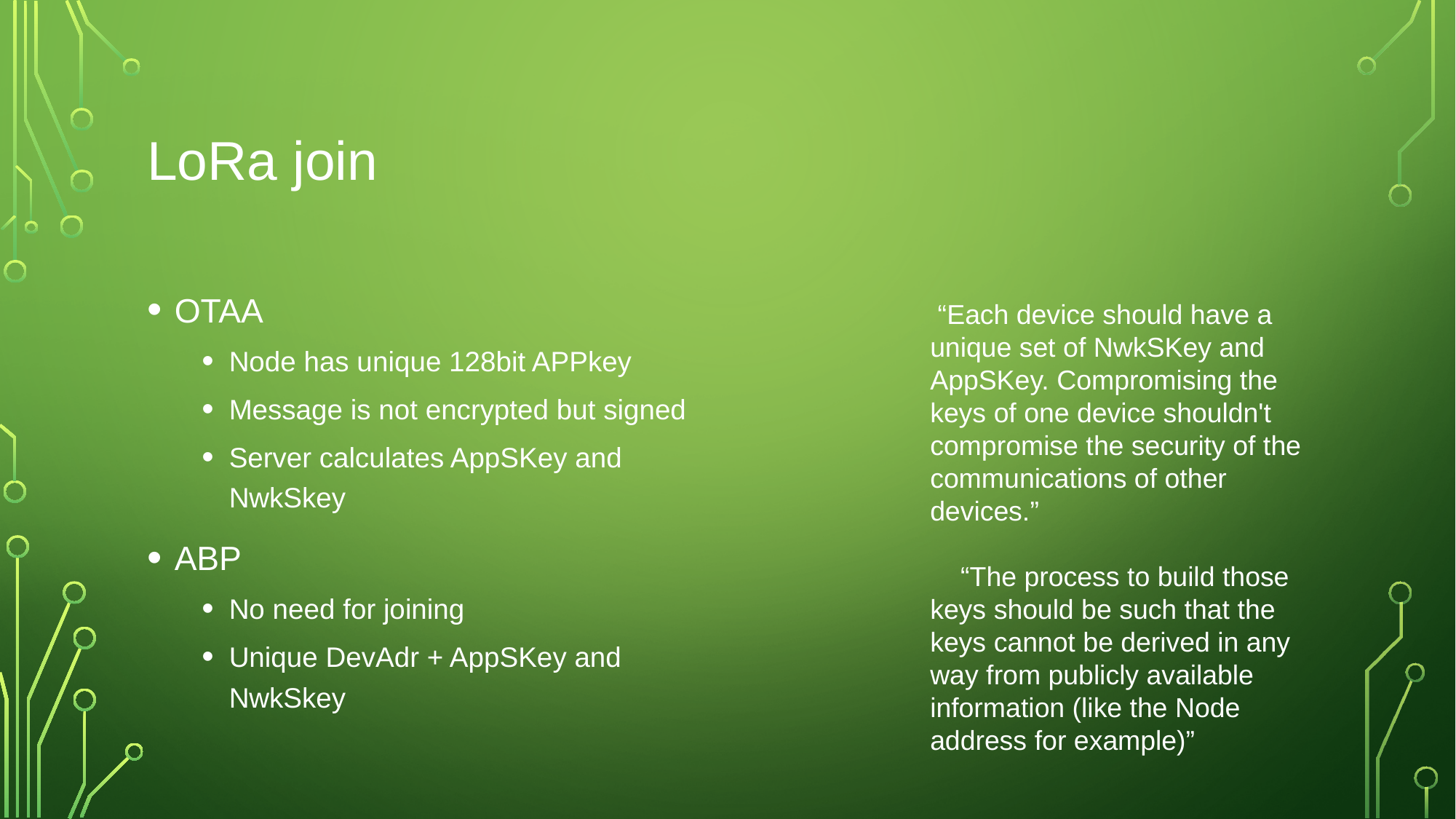

# LoRa join
OTAA
Node has unique 128bit APPkey
Message is not encrypted but signed
Server calculates AppSKey and NwkSkey
ABP
No need for joining
Unique DevAdr + AppSKey and NwkSkey
 “Each device should have a unique set of NwkSKey and AppSKey. Compromising the keys of one device shouldn't compromise the security of the communications of other devices.”

    “The process to build those keys should be such that the keys cannot be derived in any way from publicly available information (like the Node address for example)”